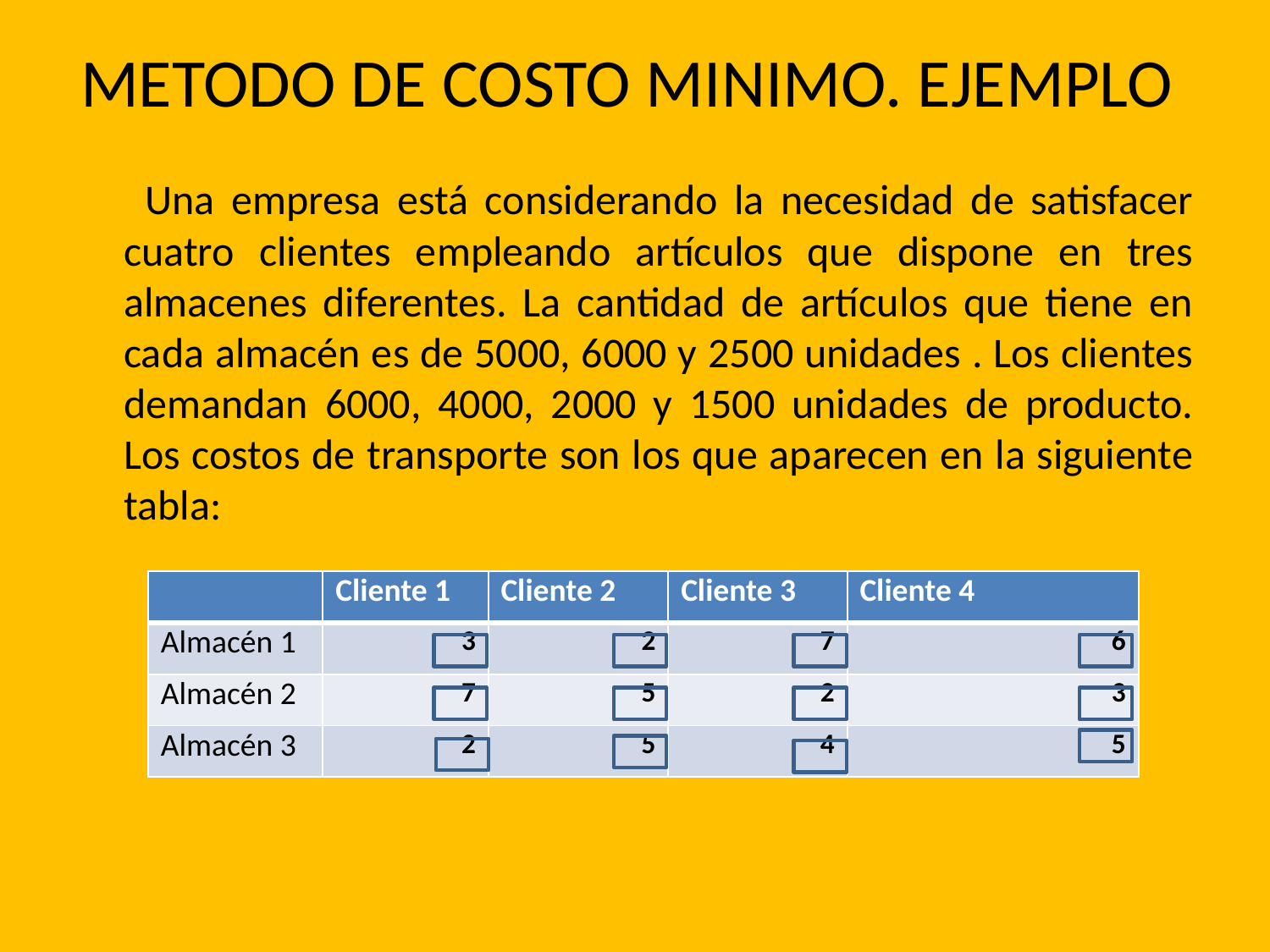

# METODO DE COSTO MINIMO. EJEMPLO
   	Una empresa está considerando la necesidad de satisfacer cuatro clientes empleando artículos que dispone en tres almacenes diferentes. La cantidad de artículos que tiene en cada almacén es de 5000, 6000 y 2500 unidades . Los clientes demandan 6000, 4000, 2000 y 1500 unidades de producto. Los costos de transporte son los que aparecen en la siguiente tabla:
|  | Cliente 1 | Cliente 2 | Cliente 3 | Cliente 4 |
| --- | --- | --- | --- | --- |
| Almacén 1 | 3 | 2 | 7 | 6 |
| Almacén 2 | 7 | 5 | 2 | 3 |
| Almacén 3 | 2 | 5 | 4 | 5 |